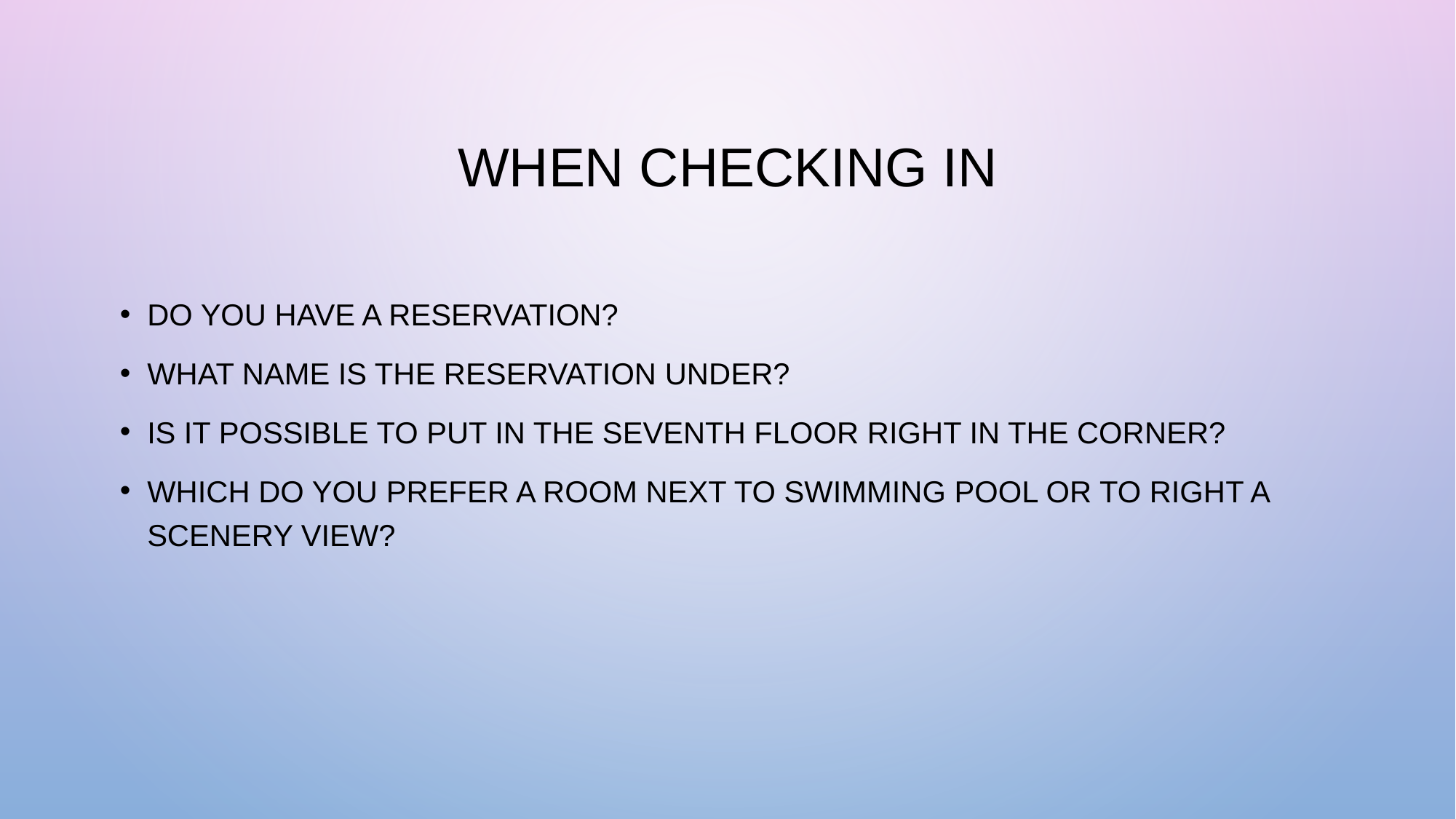

# When Checking in
Do you have a reservation?
What name is the reservation under?
Is it possible to put in the seventh floor right in the corner?
Which do you prefer a room next to swimming pool or to right a scenery view?